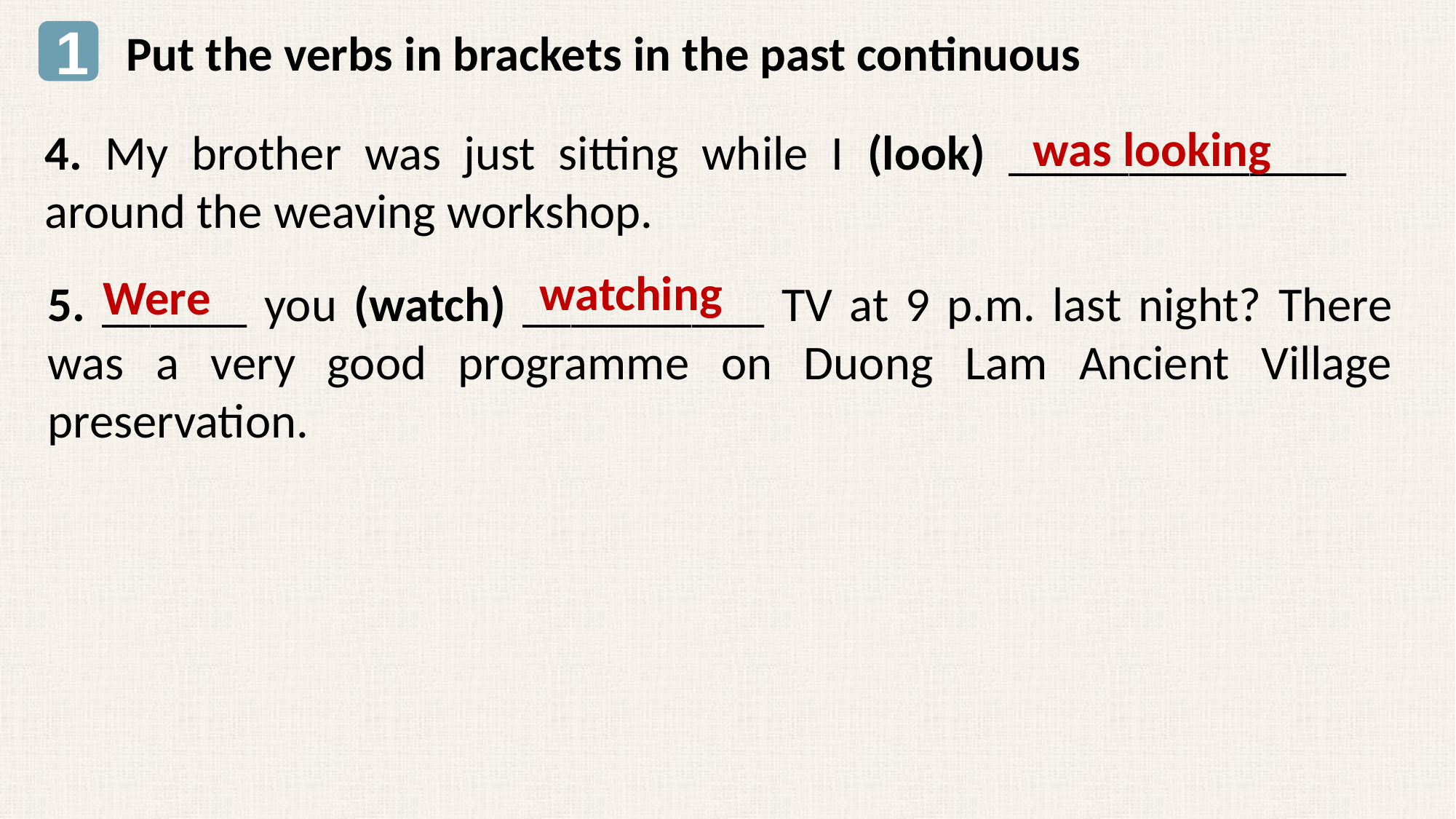

1
 Put the verbs in brackets in the past continuous

was looking
4. My brother was just sitting while I (look) ______________ around the weaving workshop.
watching
Were
5. ______ you (watch) __________ TV at 9 p.m. last night? There was a very good programme on Duong Lam Ancient Village preservation.